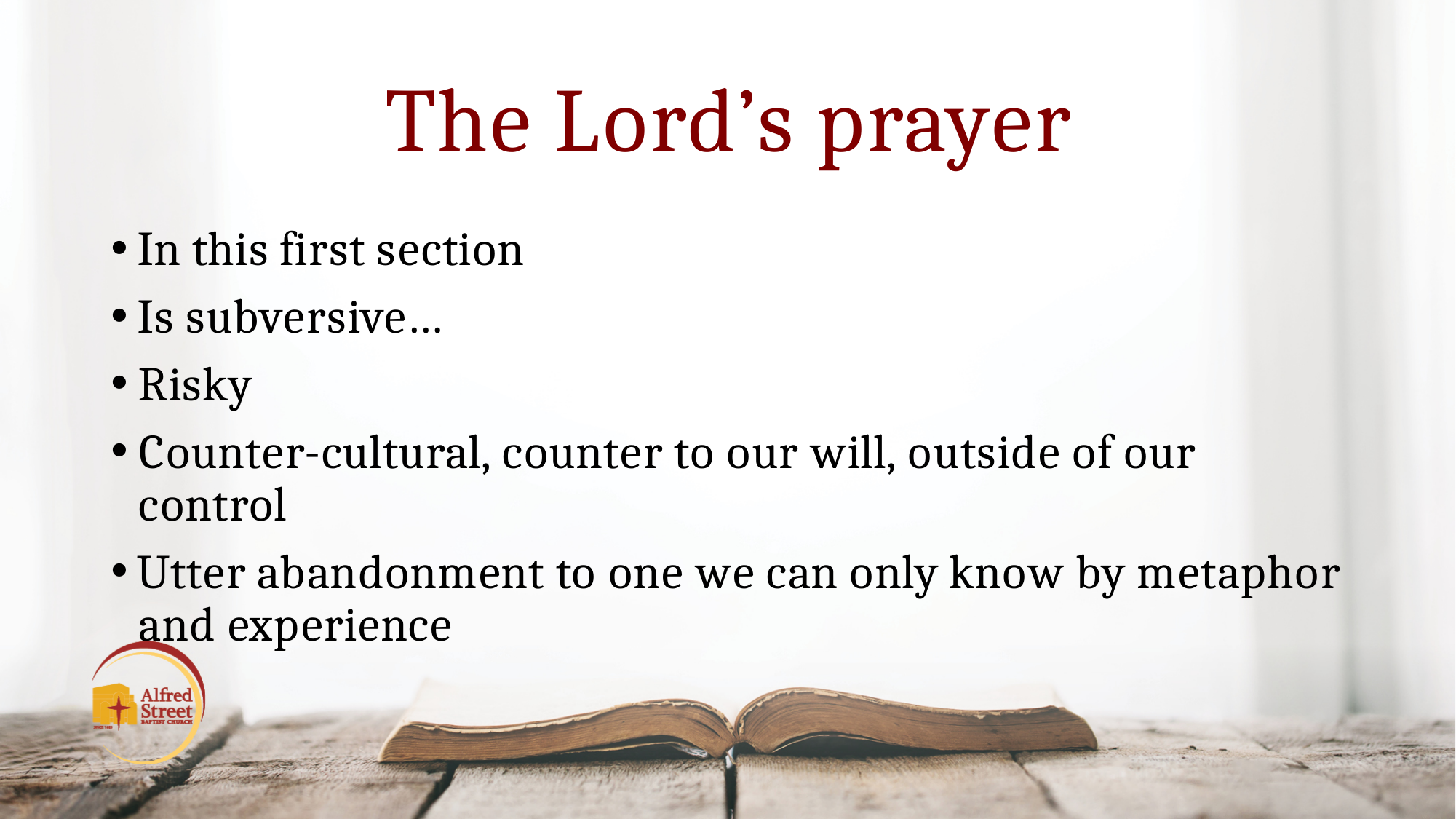

# The Lord’s prayer
In this first section
Is subversive…
Risky
Counter-cultural, counter to our will, outside of our control
Utter abandonment to one we can only know by metaphor and experience